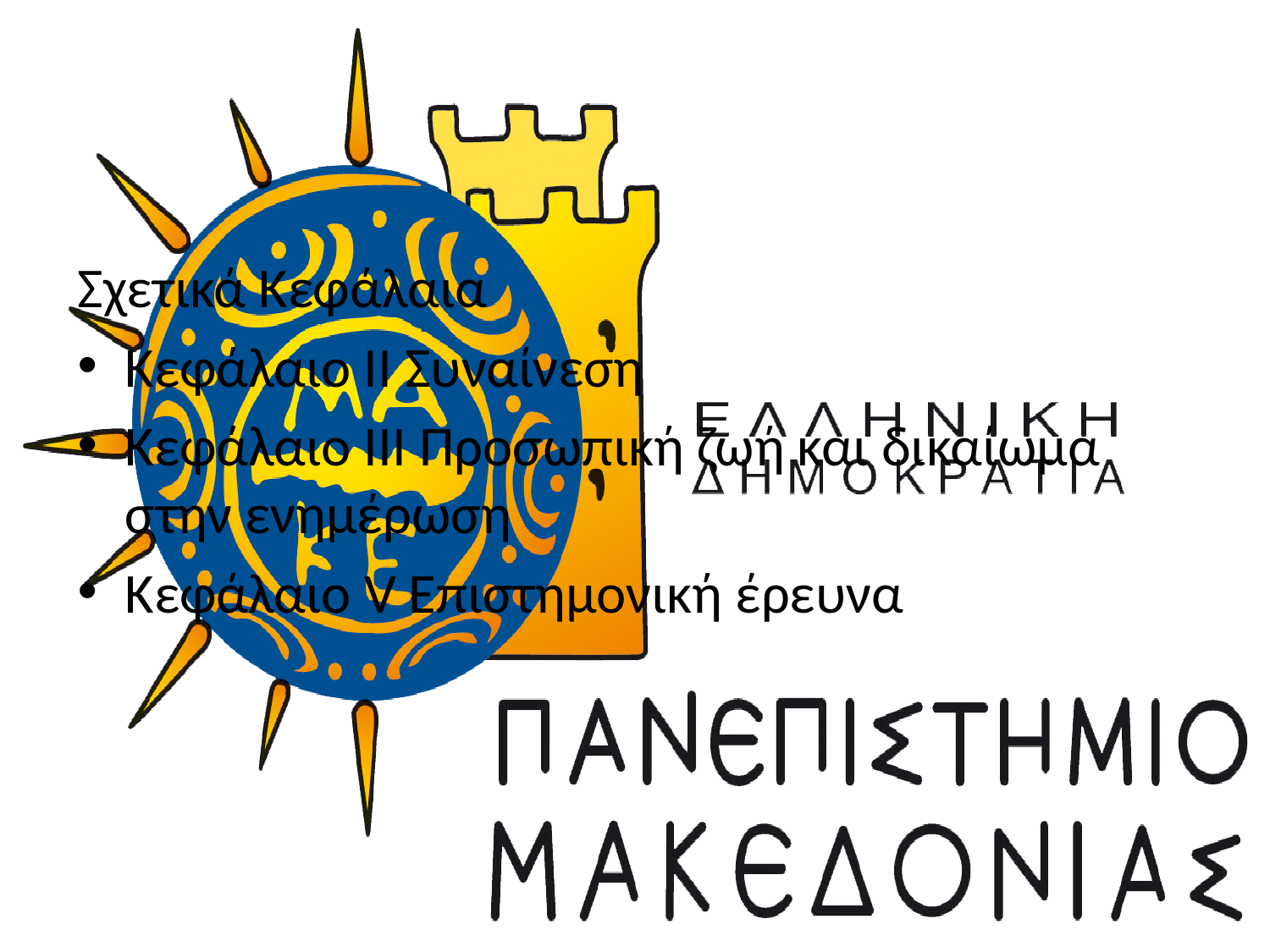

Σχετικά Κεφάλαια
Κεφάλαιο ΙΙ Συναίνεση
Κεφάλαιο ΙΙΙ Προσωπική ζωή και δικαίωμα στην ενημέρωση
Κεφάλαιο V Επιστημονική έρευνα